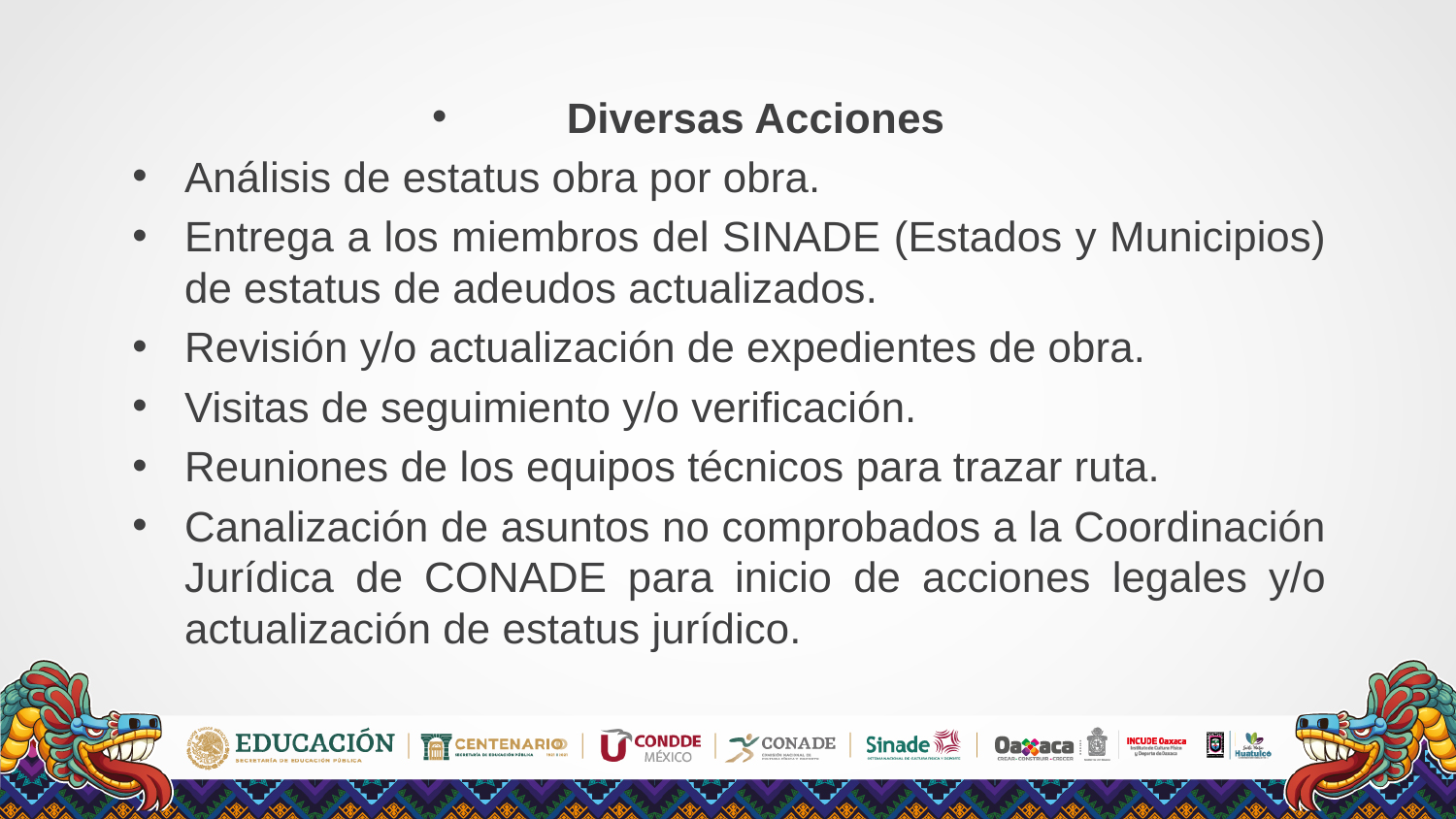

Diversas Acciones
Análisis de estatus obra por obra.
Entrega a los miembros del SINADE (Estados y Municipios) de estatus de adeudos actualizados.
Revisión y/o actualización de expedientes de obra.
Visitas de seguimiento y/o verificación.
Reuniones de los equipos técnicos para trazar ruta.
Canalización de asuntos no comprobados a la Coordinación Jurídica de CONADE para inicio de acciones legales y/o actualización de estatus jurídico.